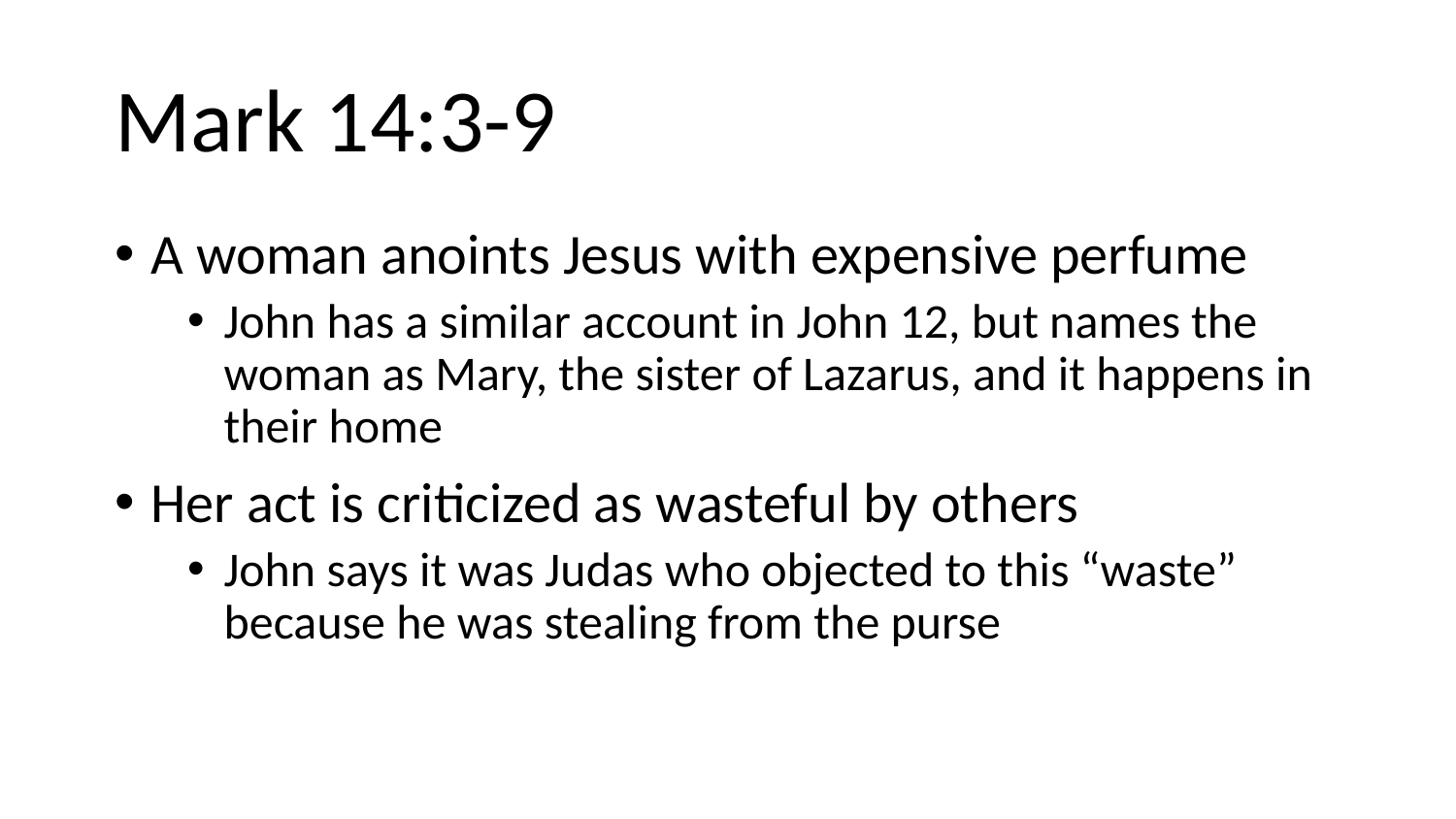

# Mark 14:3-9
A woman anoints Jesus with expensive perfume
John has a similar account in John 12, but names the woman as Mary, the sister of Lazarus, and it happens in their home
Her act is criticized as wasteful by others
John says it was Judas who objected to this “waste” because he was stealing from the purse